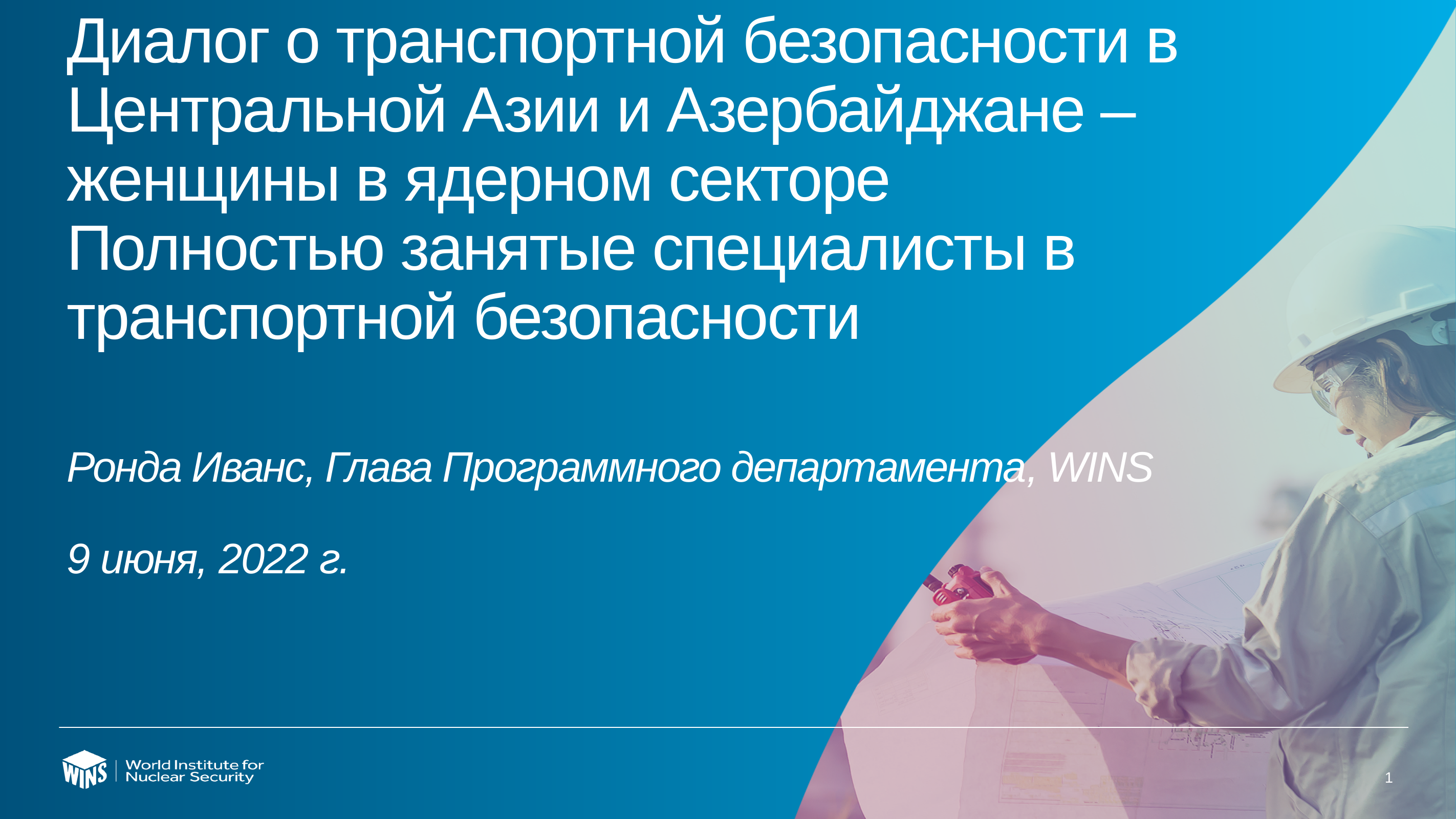

# Диалог о транспортной безопасности в Центральной Азии и Азербайджане – женщины в ядерном секторе Полностью занятые специалисты в транспортной безопасности Ронда Иванс, Глава Программного департамента, WINS 9 июня, 2022 г.
1